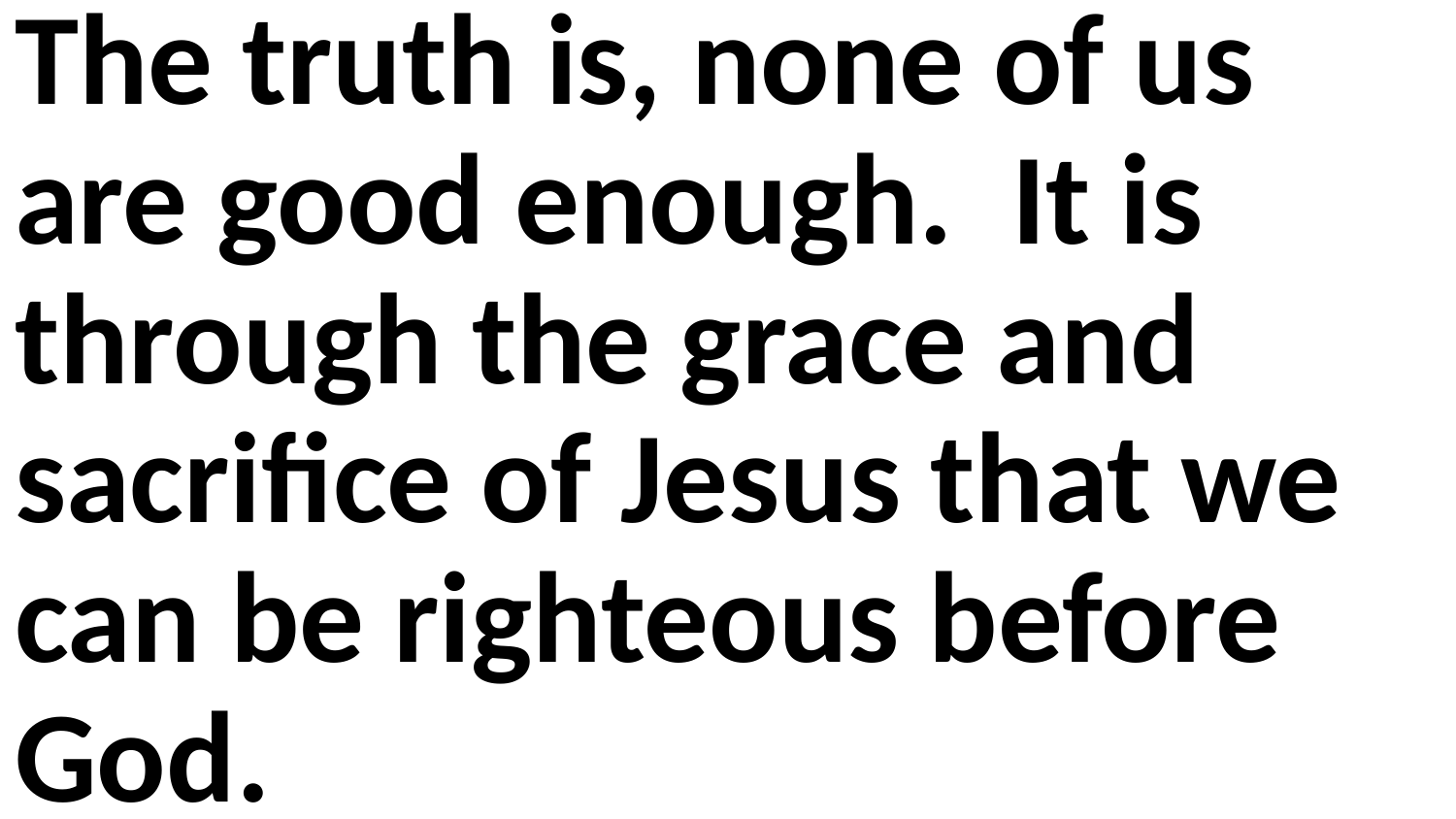

The truth is, none of us are good enough.  It is through the grace and sacrifice of Jesus that we can be righteous before God.